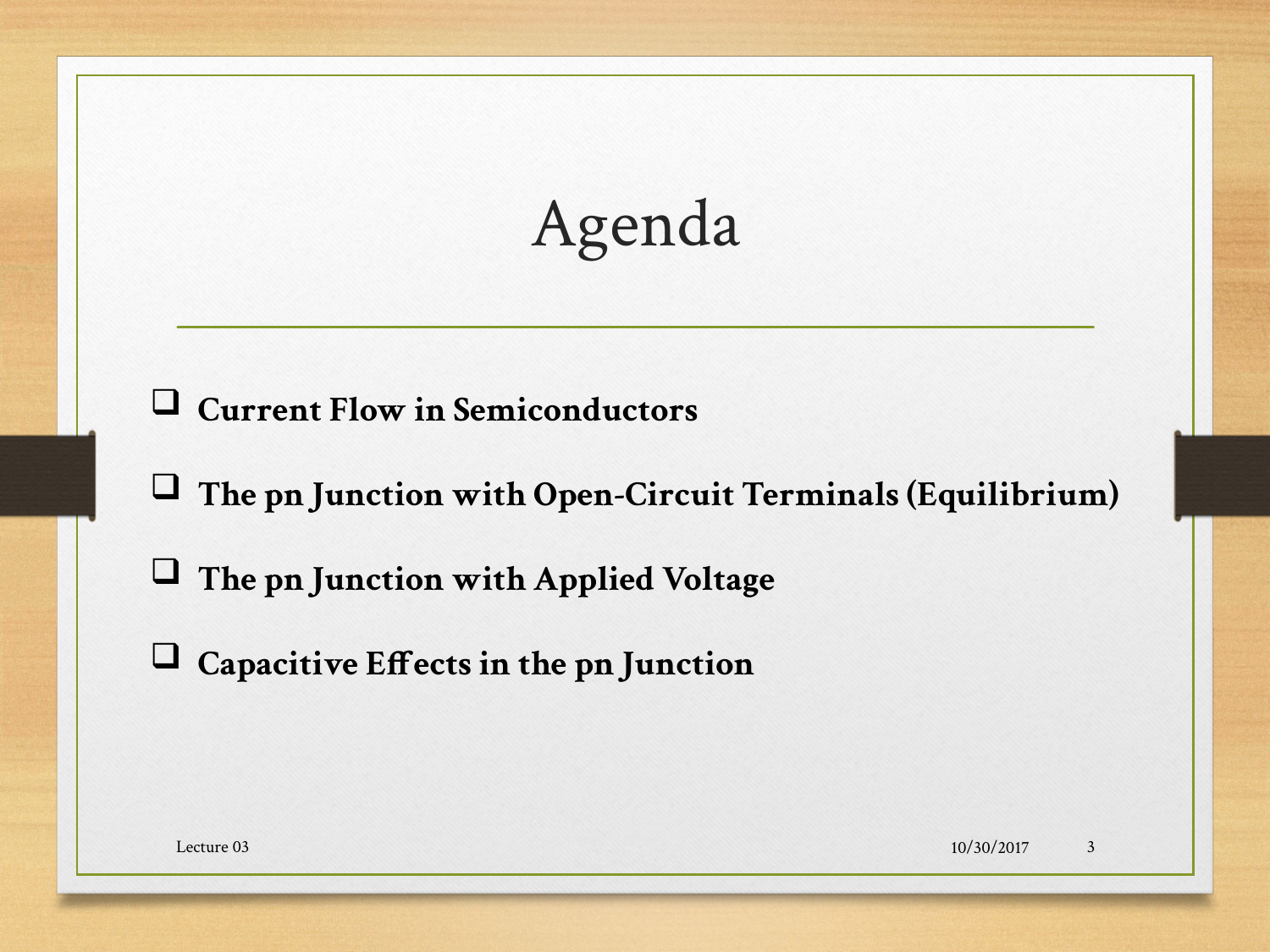

# Agenda
Current Flow in Semiconductors
The pn Junction with Open-Circuit Terminals (Equilibrium)
The pn Junction with Applied Voltage
Capacitive Effects in the pn Junction
Lecture 03
10/30/2017
3